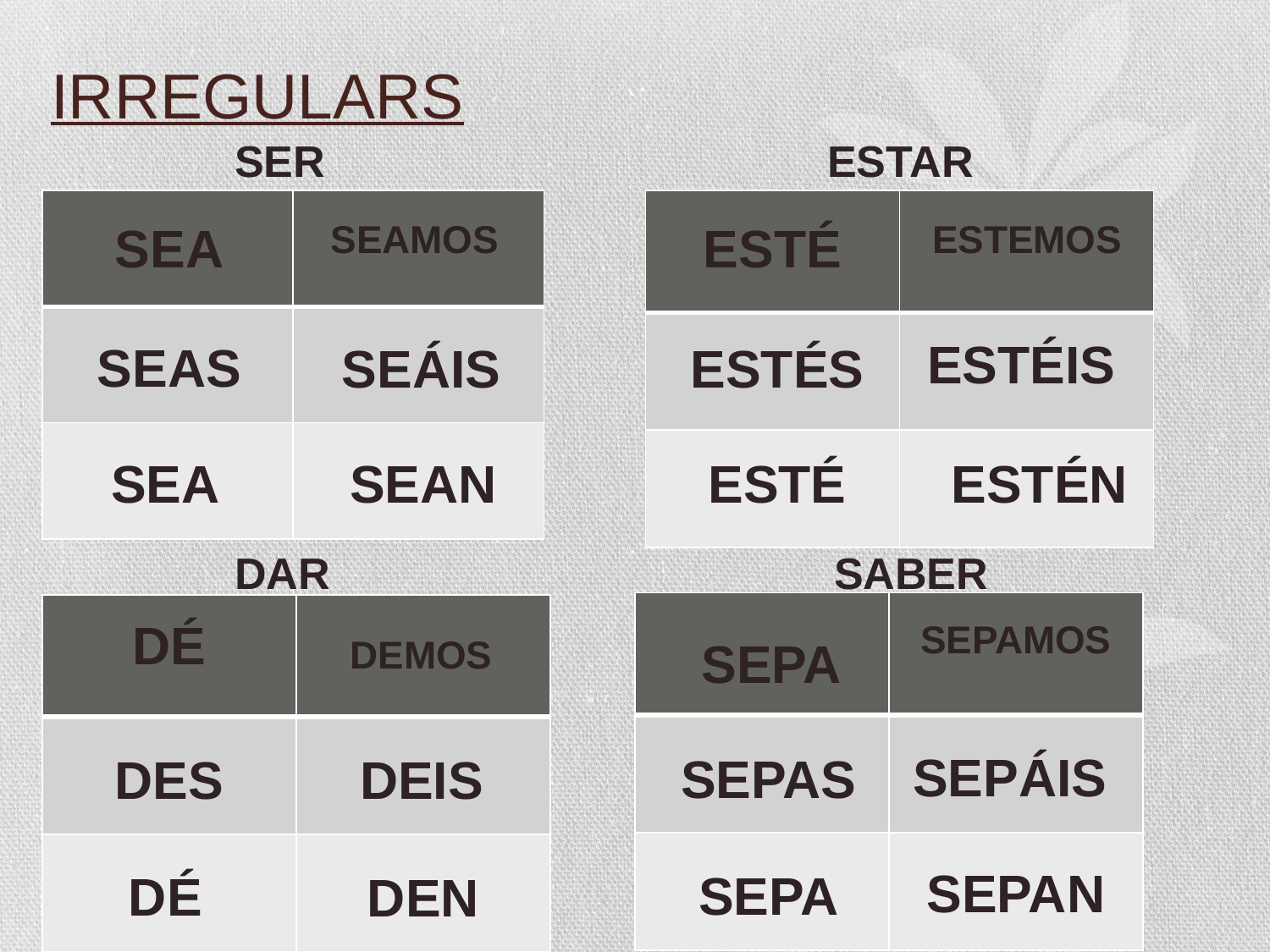

# IRREGULARS
SER
ESTAR
|  |  |
| --- | --- |
|  |  |
|  |  |
|  |  |
| --- | --- |
|  |  |
|  |  |
SEA
SEAMOS
ESTÉ
ESTEMOS
ESTÉIS
SEAS
SEÁIS
ESTÉS
SEA
SEAN
ESTÉ
ESTÉN
DAR
SABER
|  |  |
| --- | --- |
|  |  |
|  |  |
|  |  |
| --- | --- |
|  |  |
|  |  |
DÉ
SEPAMOS
DEMOS
SEPA
SEPÁIS
SEPAS
DES
DEIS
SEPAN
SEPA
DÉ
DEN